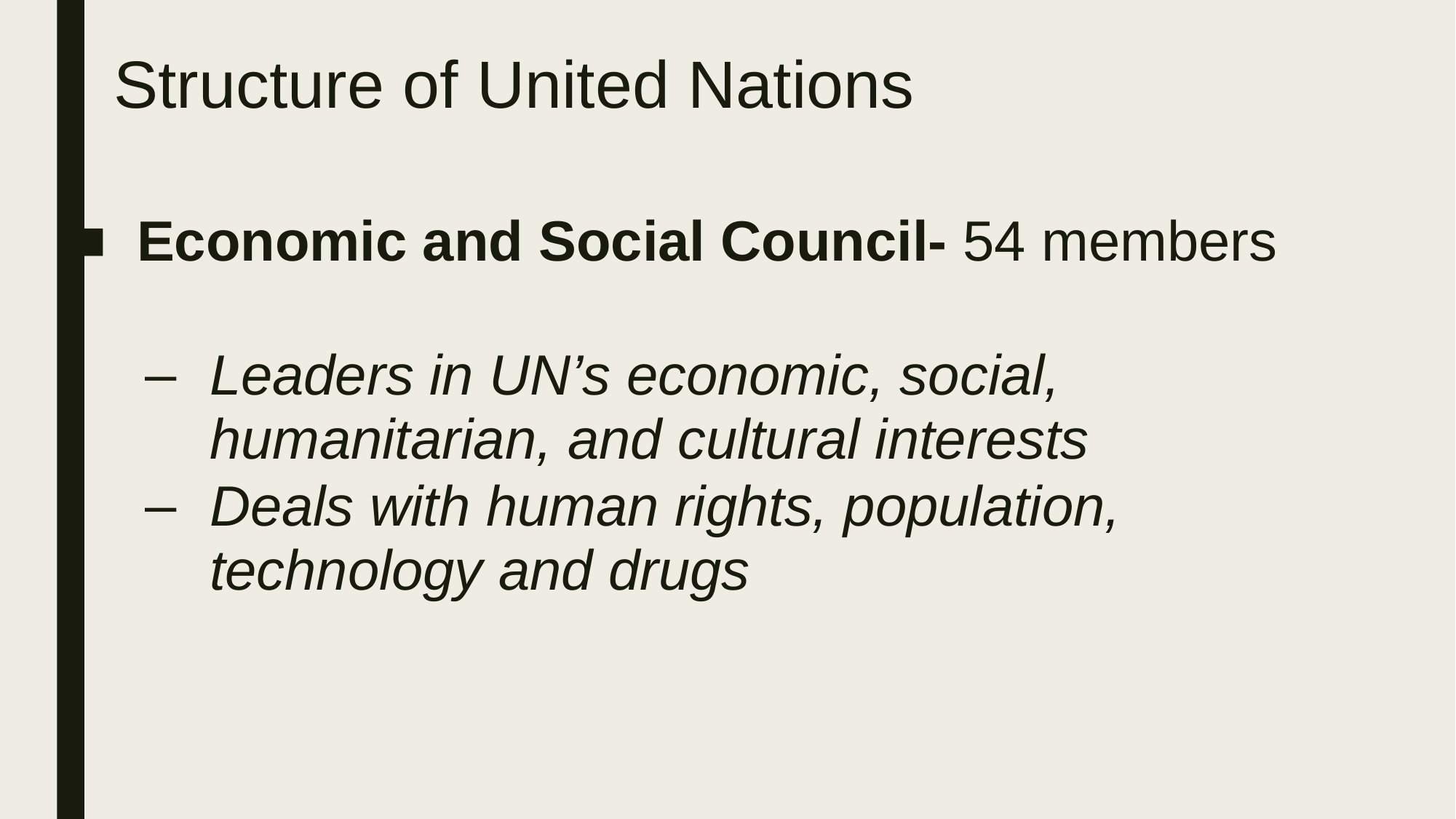

# Structure of United Nations
Economic and Social Council- 54 members

Leaders in UN’s economic, social, humanitarian, and cultural interests
Deals with human rights, population, technology and drugs